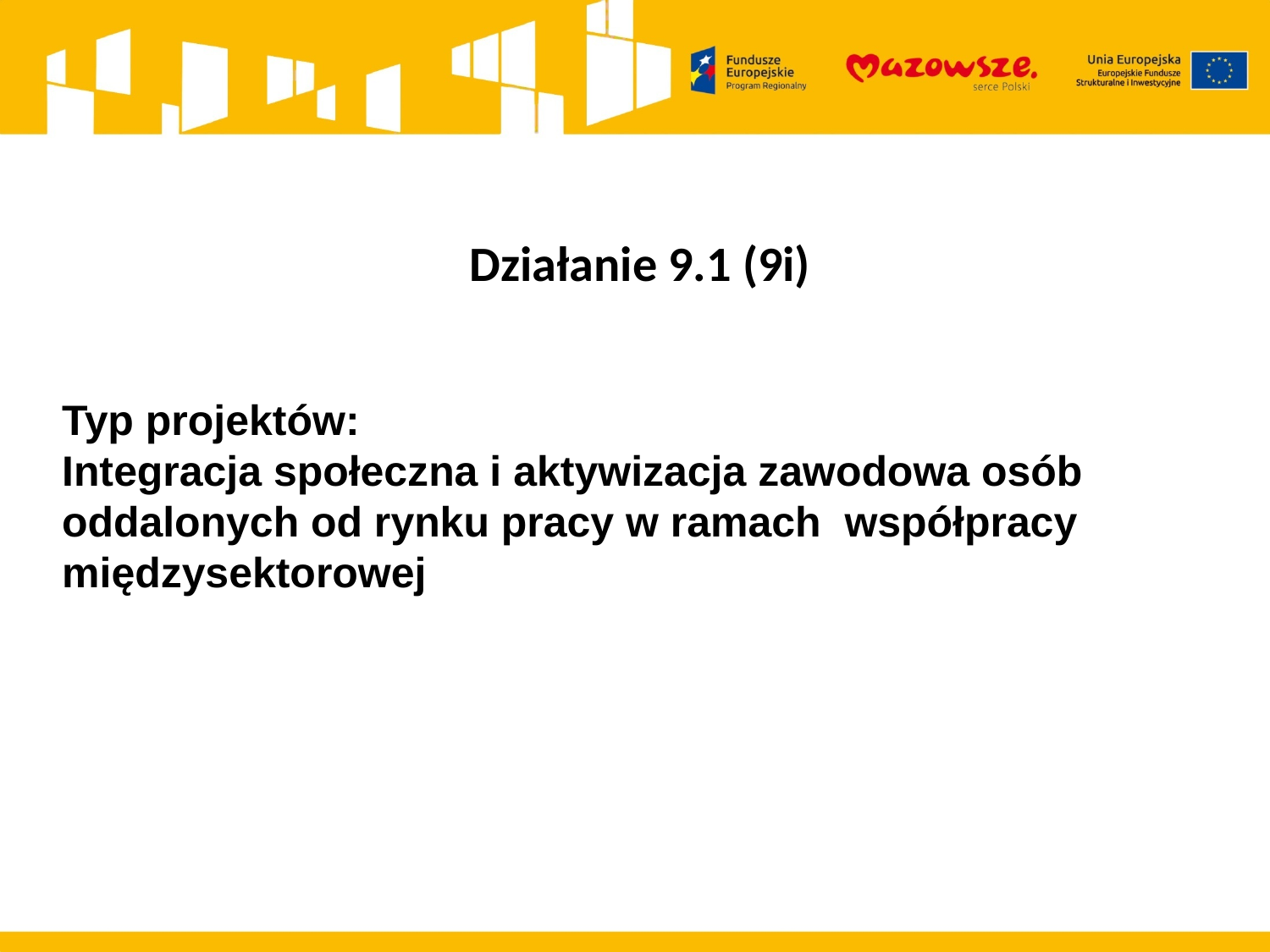

Działanie 9.1 (9i)

Typ projektów:
Integracja społeczna i aktywizacja zawodowa osób oddalonych od rynku pracy w ramach  współpracy międzysektorowej